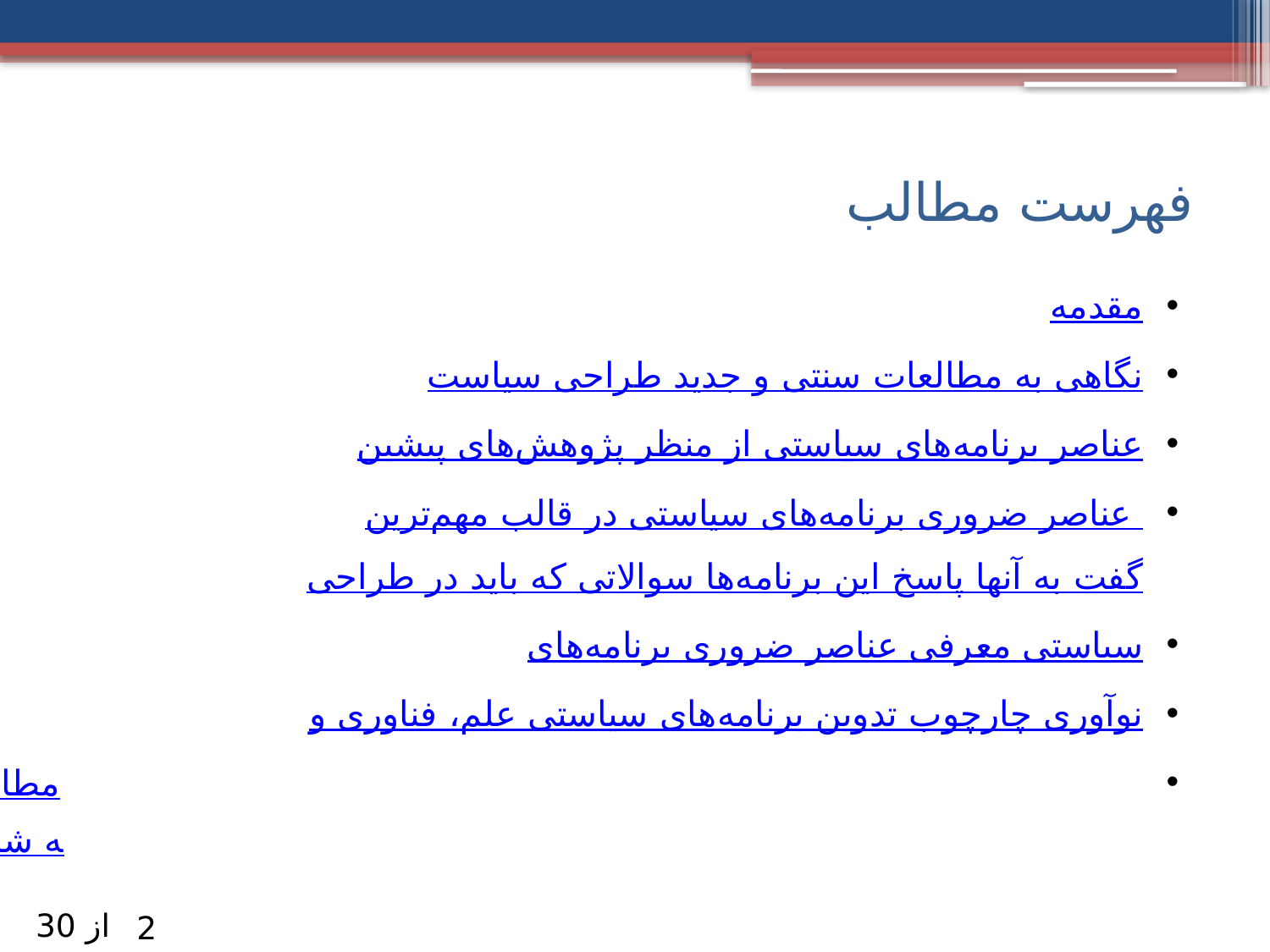

# فهرست مطالب
مقدمه
نگاهی به مطالعات سنتی و جدید طراحی سیاست
عناصر برنامه‌های سیاستی از منظر پژوهش‌های پیشین
عناصر ضروری برنامه‌های سیاستی در قالب مهم‌ترین سوالاتی که باید در طراحی این برنامه‌ها به آنها پاسخ گفت
معرفی عناصر ضروری برنامه‌های سیاستی
چارچوب تدوین برنامه‌های سیاستی علم، فناوری و نوآوری
مطالعه موردی: کاربرد چارچوب تدوین برنامه‌های سیاستی برای نقد برنامه ششم توسعه در بخش «آموزش عمومی، آموزش عالی و علم و فناوری»
از 30
2